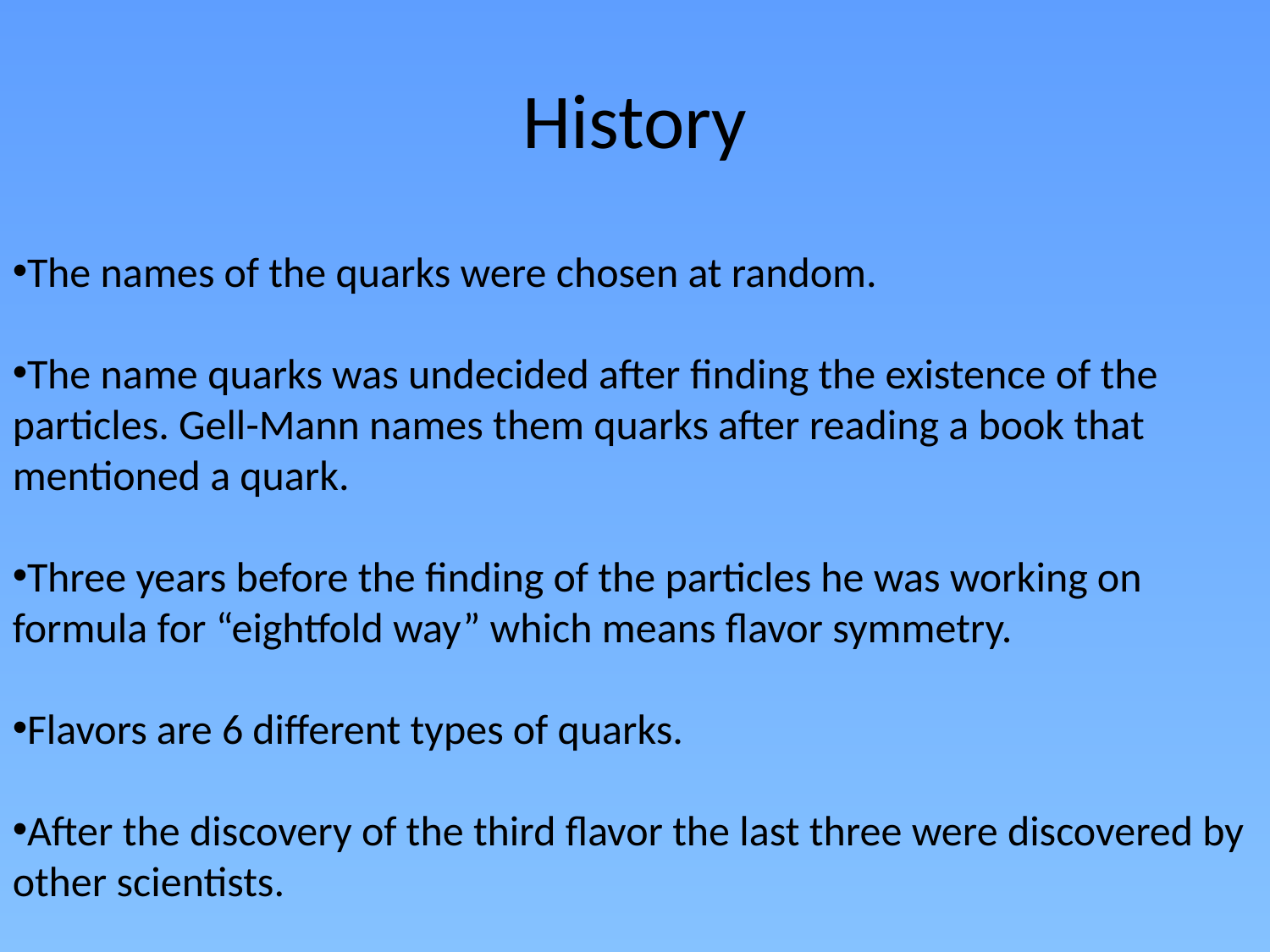

# History
The names of the quarks were chosen at random.

The name quarks was undecided after finding the existence of the particles. Gell-Mann names them quarks after reading a book that mentioned a quark.

Three years before the finding of the particles he was working on formula for “eightfold way” which means flavor symmetry.

Flavors are 6 different types of quarks.

After the discovery of the third flavor the last three were discovered by other scientists.